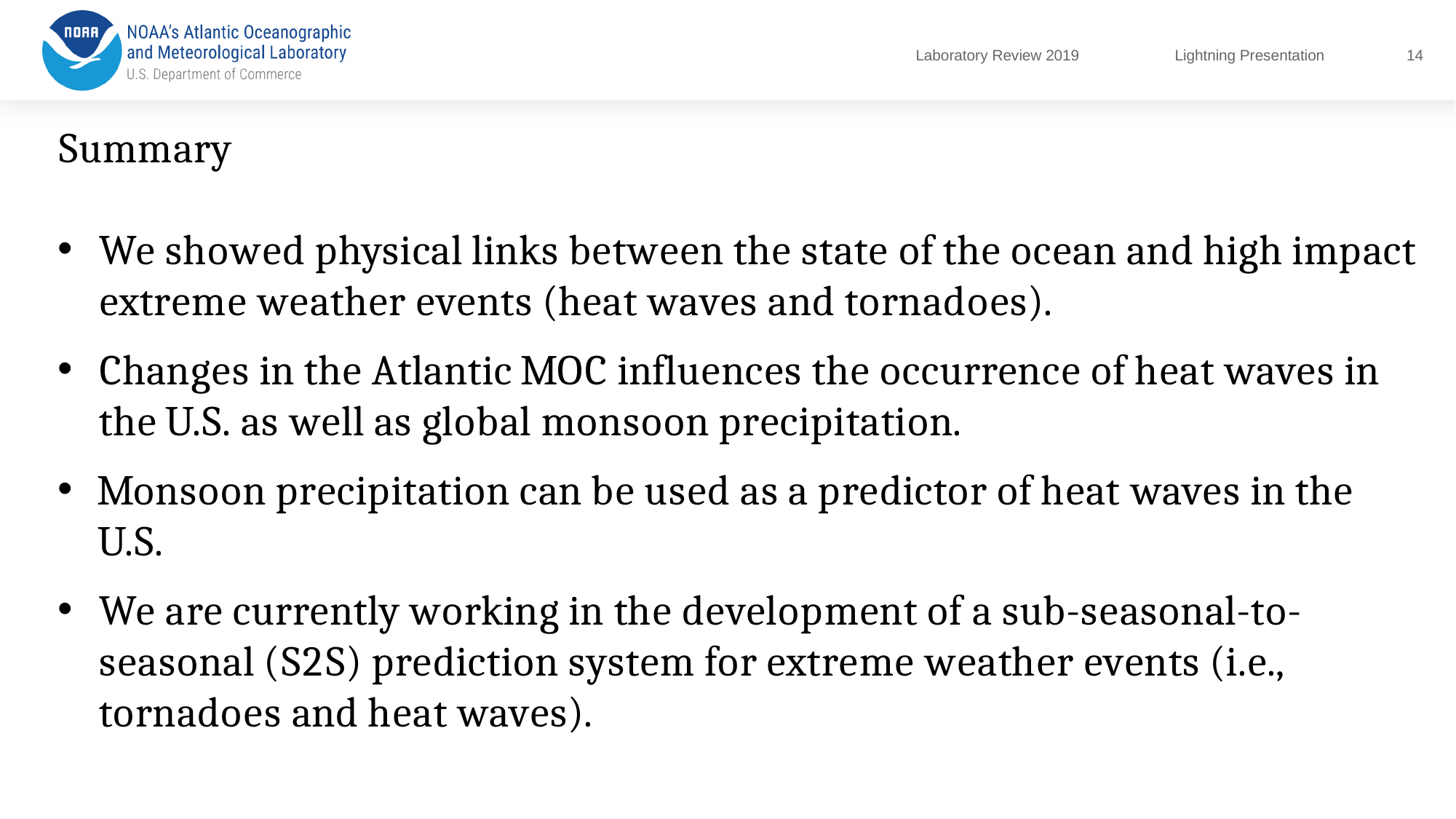

14
Summary

We showed physical links between the state of the ocean and high impact extreme weather events (heat waves and tornadoes).
Changes in the Atlantic MOC influences the occurrence of heat waves in the U.S. as well as global monsoon precipitation.
Monsoon precipitation can be used as a predictor of heat waves in the U.S.
We are currently working in the development of a sub-seasonal-to-seasonal (S2S) prediction system for extreme weather events (i.e., tornadoes and heat waves).